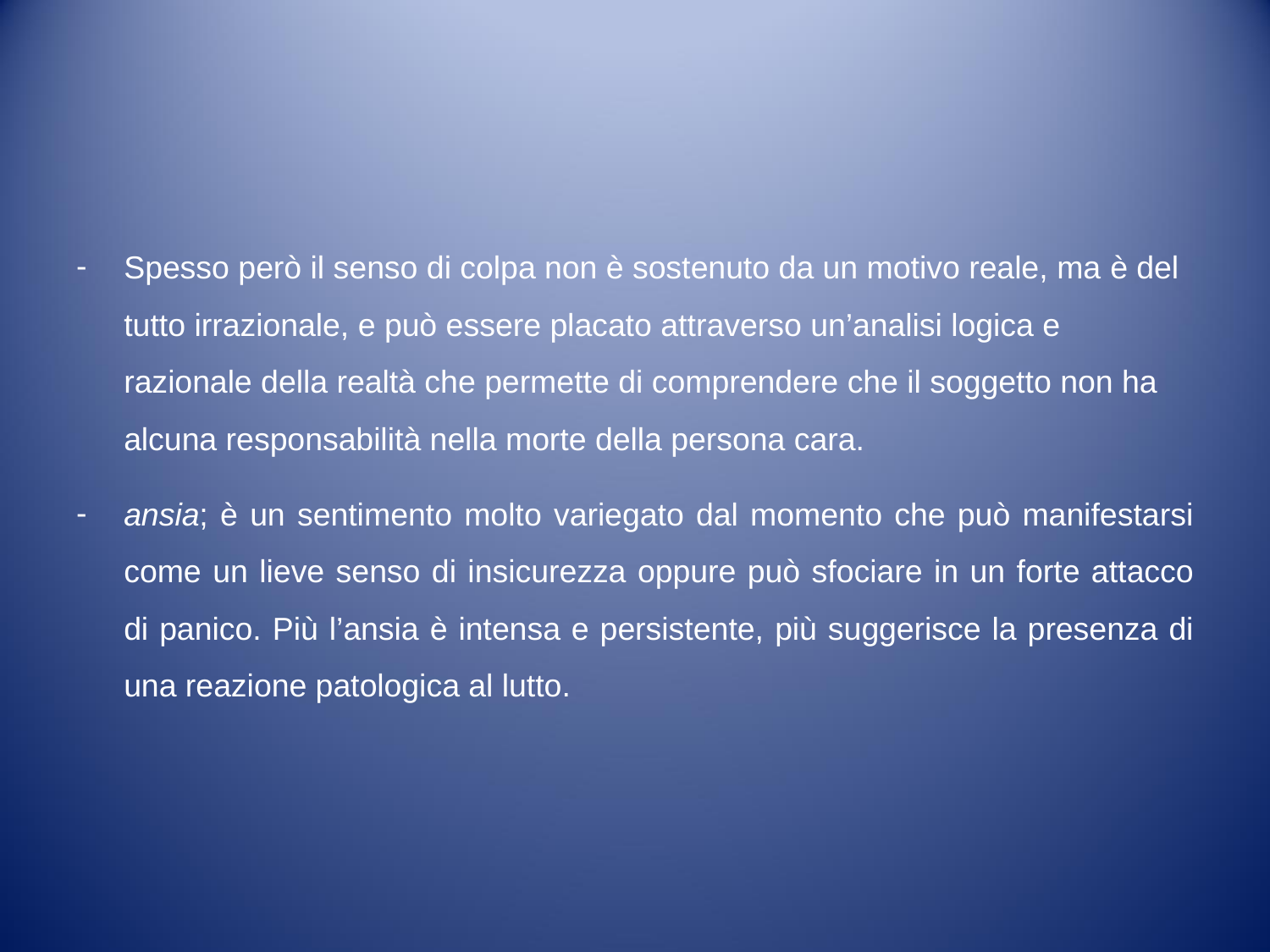

#
Spesso però il senso di colpa non è sostenuto da un motivo reale, ma è del tutto irrazionale, e può essere placato attraverso un’analisi logica e razionale della realtà che permette di comprendere che il soggetto non ha alcuna responsabilità nella morte della persona cara.
ansia; è un sentimento molto variegato dal momento che può manifestarsi come un lieve senso di insicurezza oppure può sfociare in un forte attacco di panico. Più l’ansia è intensa e persistente, più suggerisce la presenza di una reazione patologica al lutto.